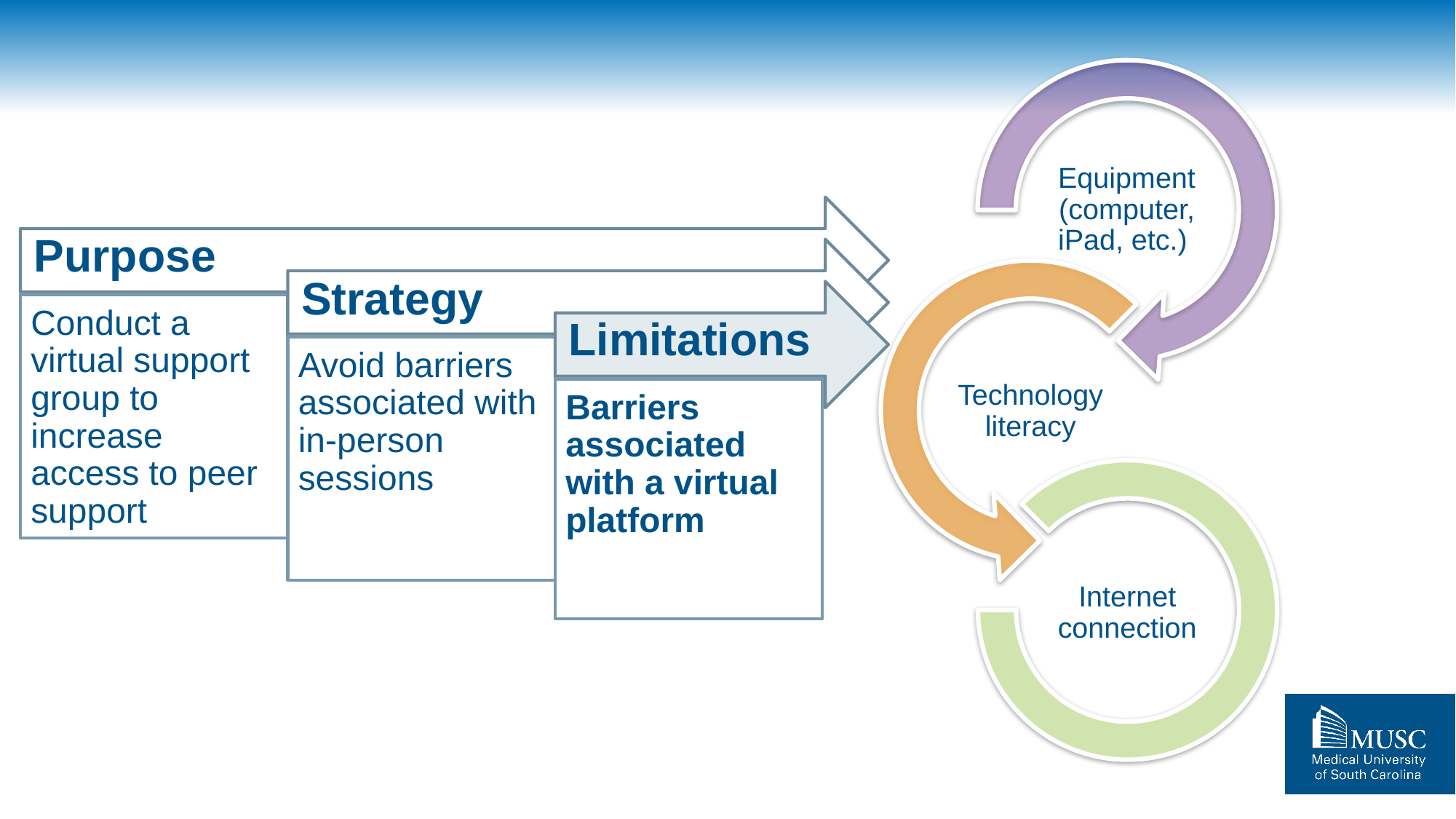

Purpose
Conduct a virtual support group to increase access to peer support
Strategy
Avoid barriers associated with in-person sessions
Limitations
Barriers associated with a virtual platform
Equipment (computer, iPad, etc.)
Technology literacy
Internet connection